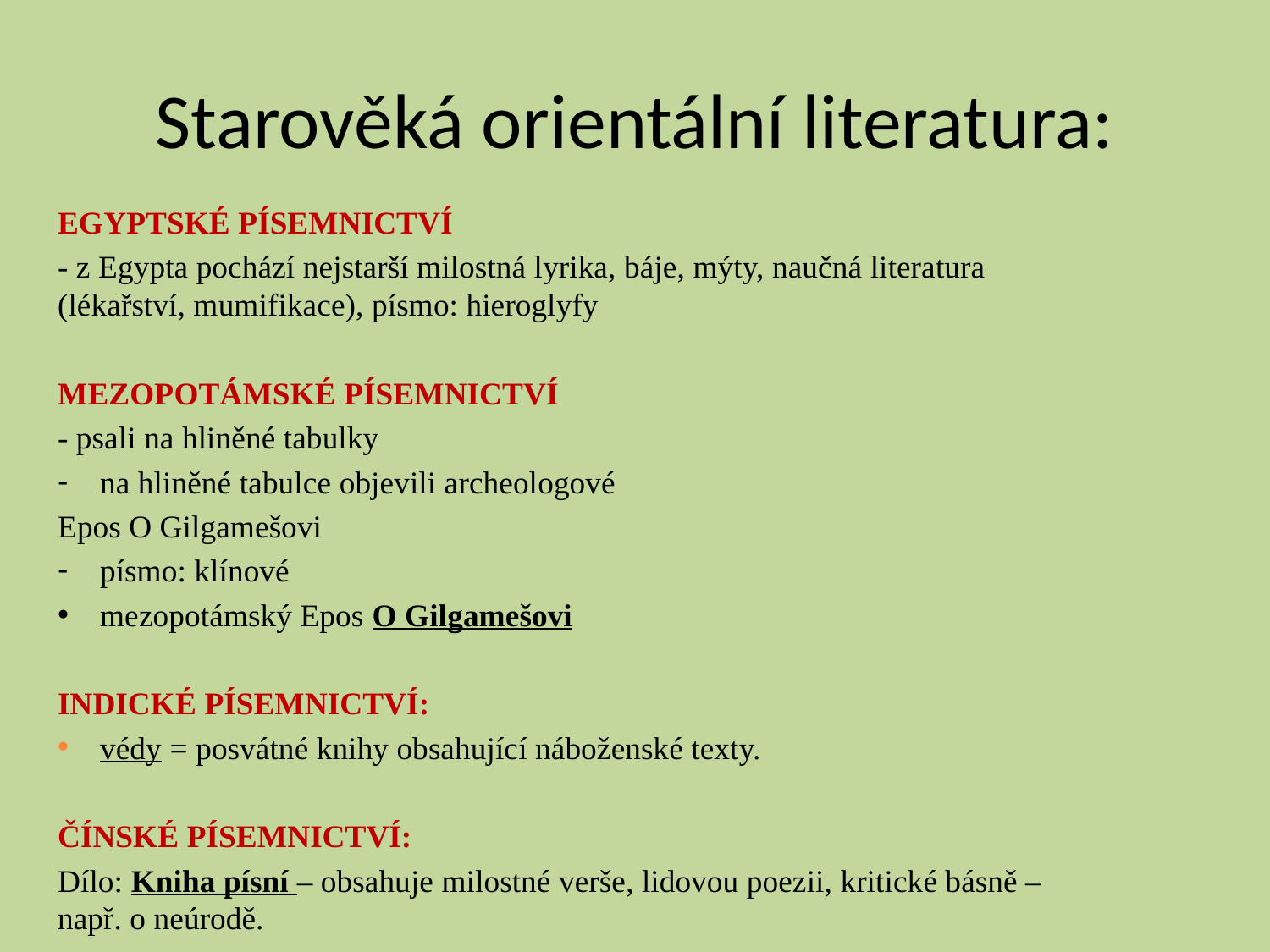

# Starověká orientální literatura:
EGYPTSKÉ PÍSEMNICTVÍ
- z Egypta pochází nejstarší milostná lyrika, báje, mýty, naučná literatura (lékařství, mumifikace), písmo: hieroglyfy

MEZOPOTÁMSKÉ PÍSEMNICTVÍ
- psali na hliněné tabulky
na hliněné tabulce objevili archeologové
Epos O Gilgamešovi
písmo: klínové
mezopotámský Epos O Gilgamešovi

INDICKÉ PÍSEMNICTVÍ:
védy = posvátné knihy obsahující náboženské texty.

ČÍNSKÉ PÍSEMNICTVÍ:
Dílo: Kniha písní – obsahuje milostné verše, lidovou poezii, kritické básně – např. o neúrodě.